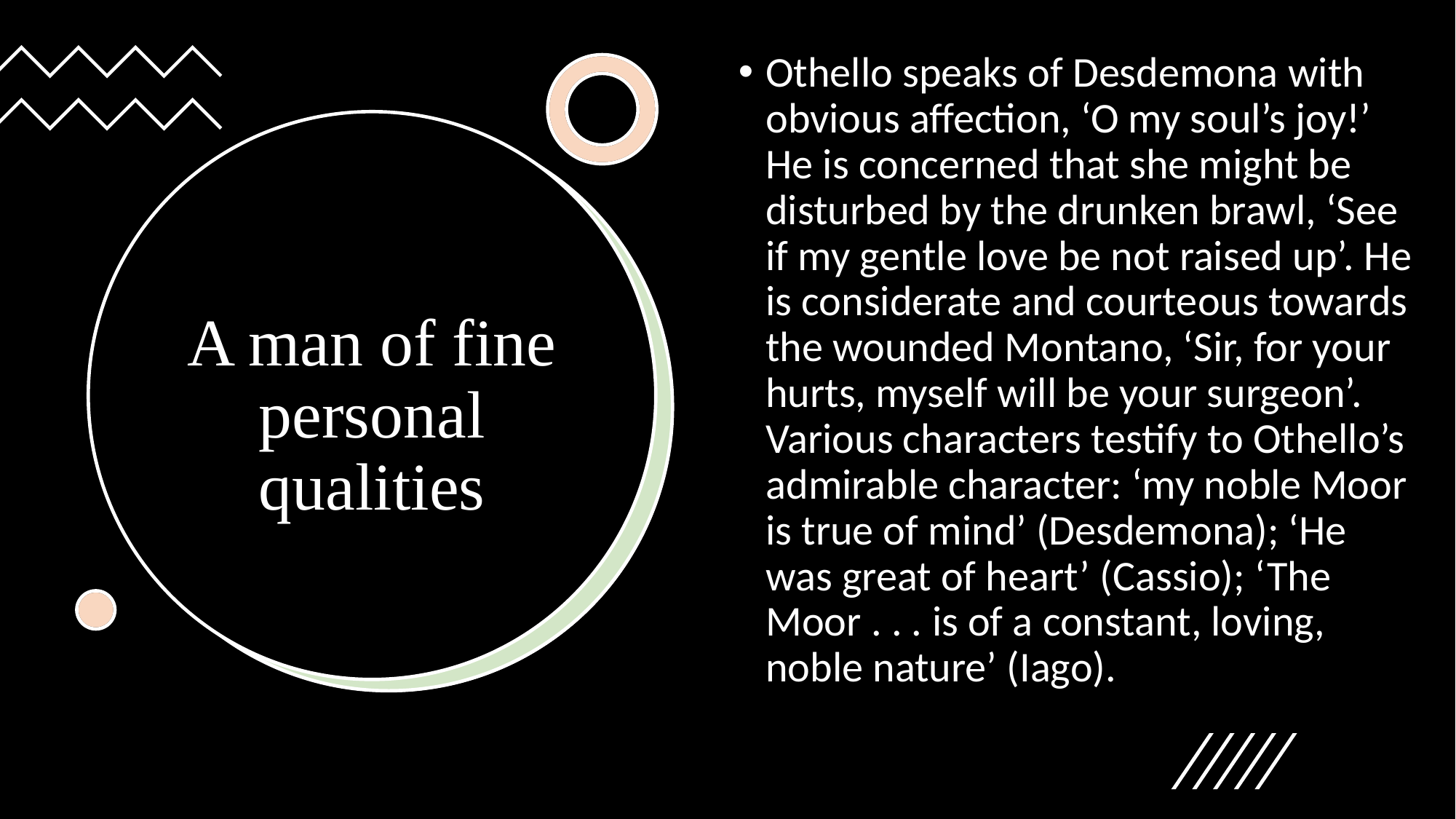

Othello speaks of Desdemona with obvious affection, ‘O my soul’s joy!’ He is concerned that she might be disturbed by the drunken brawl, ‘See if my gentle love be not raised up’. He is considerate and courteous towards the wounded Montano, ‘Sir, for your hurts, myself will be your surgeon’. Various characters testify to Othello’s admirable character: ‘my noble Moor is true of mind’ (Desdemona); ‘He was great of heart’ (Cassio); ‘The Moor . . . is of a constant, loving, noble nature’ (Iago).

# A man of fine personal qualities